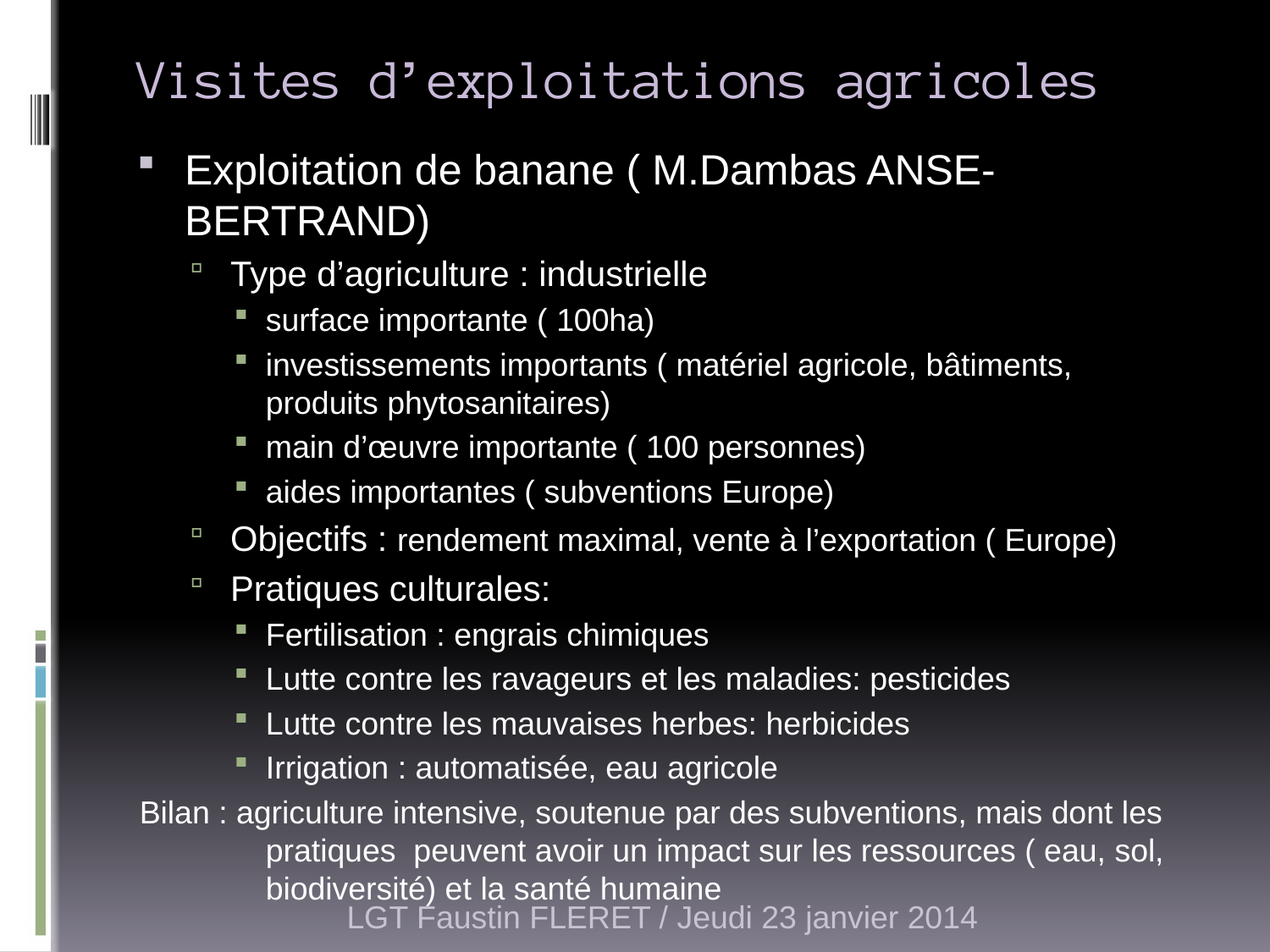

# Visites d’exploitations agricoles
Exploitation de banane ( M.Dambas ANSE-BERTRAND)
Type d’agriculture : industrielle
surface importante ( 100ha)
investissements importants ( matériel agricole, bâtiments, produits phytosanitaires)
main d’œuvre importante ( 100 personnes)
aides importantes ( subventions Europe)
Objectifs : rendement maximal, vente à l’exportation ( Europe)
Pratiques culturales:
Fertilisation : engrais chimiques
Lutte contre les ravageurs et les maladies: pesticides
Lutte contre les mauvaises herbes: herbicides
Irrigation : automatisée, eau agricole
Bilan : agriculture intensive, soutenue par des subventions, mais dont les pratiques  peuvent avoir un impact sur les ressources ( eau, sol, biodiversité) et la santé humaine
LGT Faustin FLERET / Jeudi 23 janvier 2014